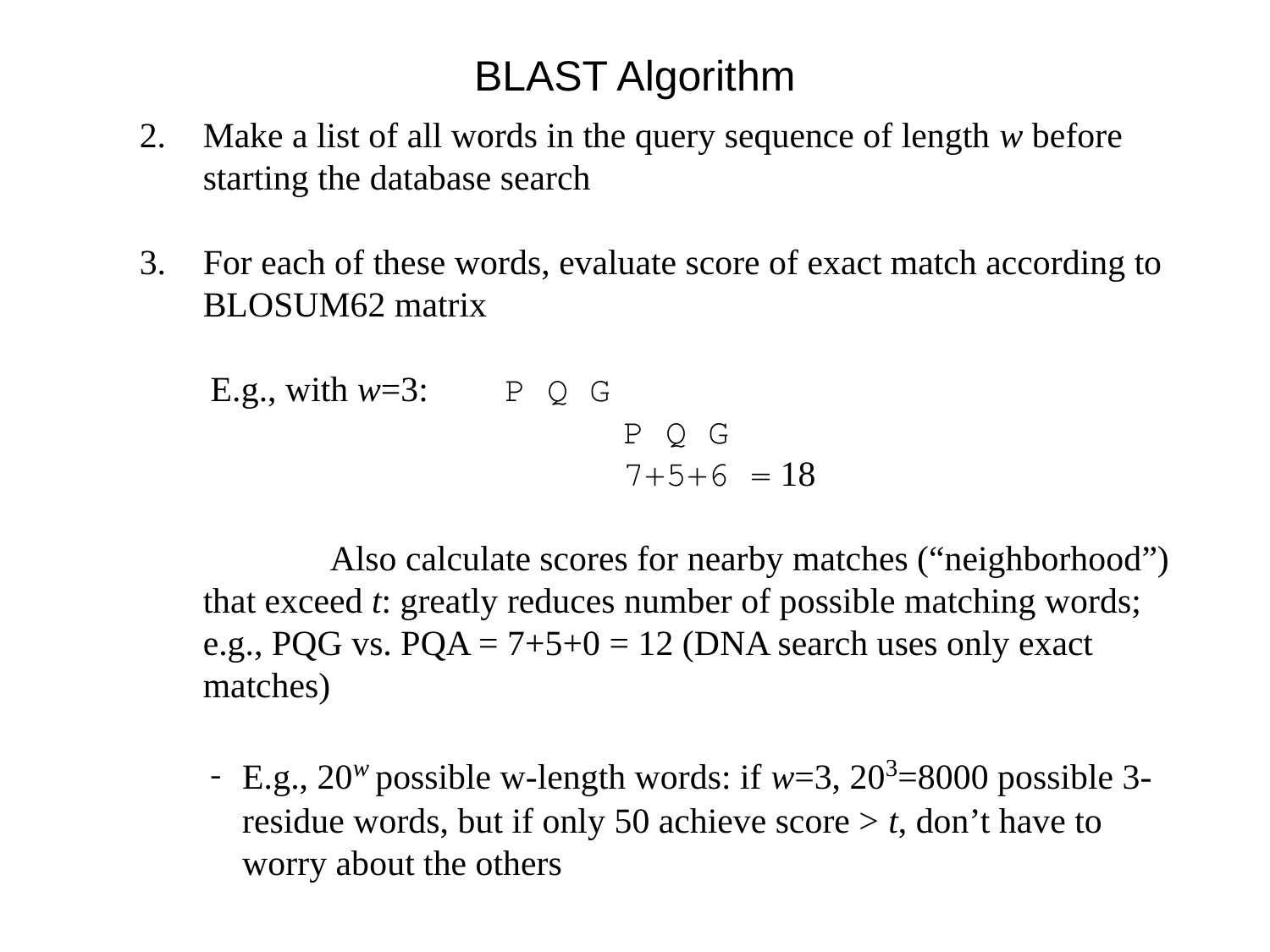

BLAST Algorithm
Make a list of all words in the query sequence of length w before starting the database search

For each of these words, evaluate score of exact match according to BLOSUM62 matrix

E.g., with w=3:	 P Q G
			      P Q G
				7+5+6 = 18
	Also calculate scores for nearby matches (“neighborhood”) that exceed t: greatly reduces number of possible matching words; e.g., PQG vs. PQA = 7+5+0 = 12 (DNA search uses only exact matches)

E.g., 20w possible w-length words: if w=3, 203=8000 possible 3-residue words, but if only 50 achieve score > t, don’t have to worry about the others